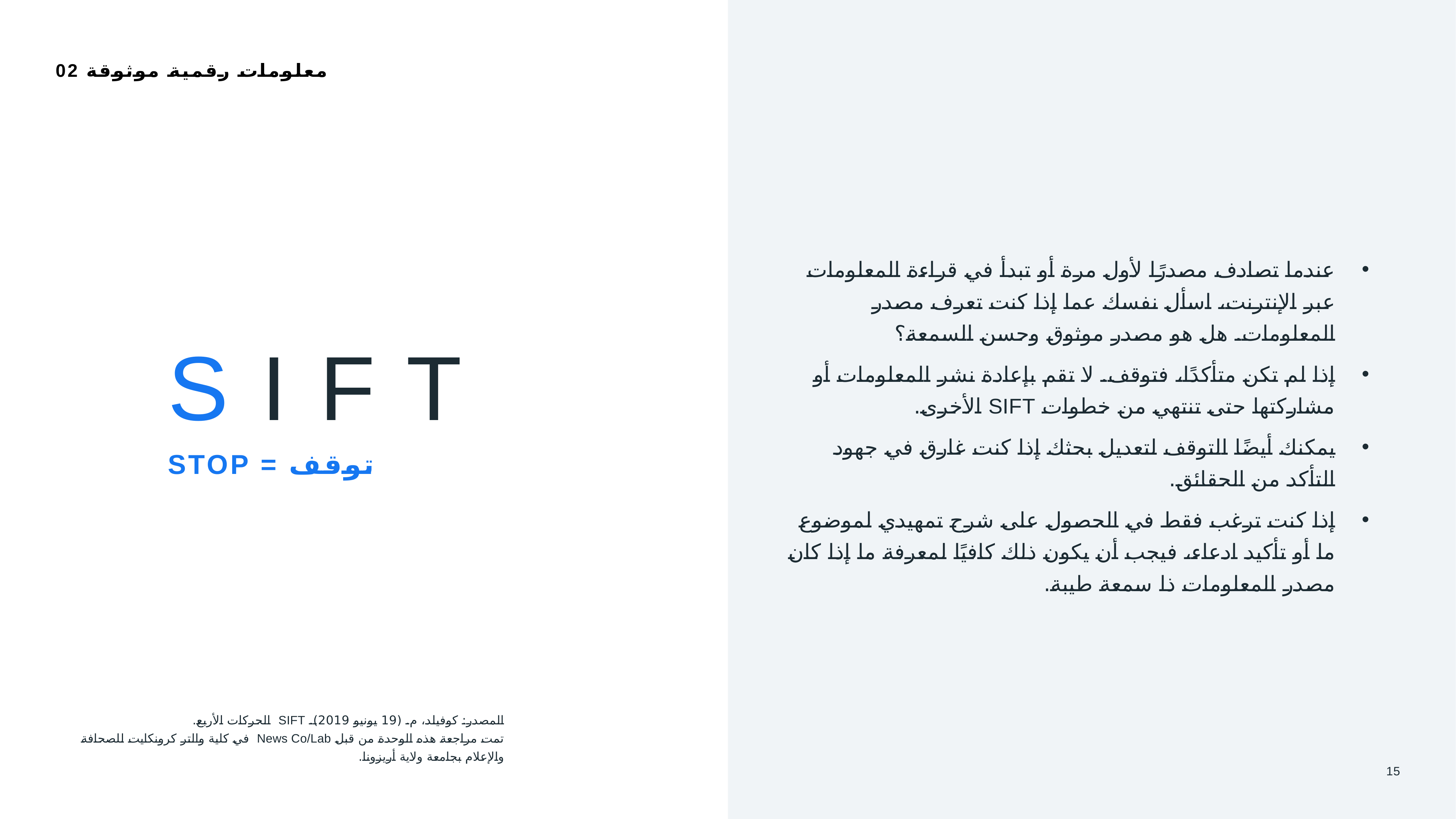

02 معلومات رقمية موثوقة
عندما تصادف مصدرًا لأول مرة أو تبدأ في قراءة المعلومات عبر الإنترنت، اسأل نفسك عما إذا كنت تعرف مصدر المعلومات. هل هو مصدر موثوق وحسن السمعة؟
إذا لم تكن متأكدًا، فتوقف. لا تقم بإعادة نشر المعلومات أو مشاركتها حتى تنتهي من خطوات SIFT الأخرى.
يمكنك أيضًا التوقف لتعديل بحثك إذا كنت غارق في جهود التأكد من الحقائق.
إذا كنت ترغب فقط في الحصول على شرح تمهيدي لموضوع ما أو تأكيد ادعاء، فيجب أن يكون ذلك كافيًا لمعرفة ما إذا كان مصدر المعلومات ذا سمعة طيبة.
S I F T
Stop = توقف
المصدر: كوفيلد، م. (19 يونيو 2019). SIFT  الحركات الأربع.
تمت مراجعة هذه الوحدة من قبل News Co/Lab  في كلية والتر كرونكايت للصحافة والإعلام بجامعة ولاية أريزونا.
15